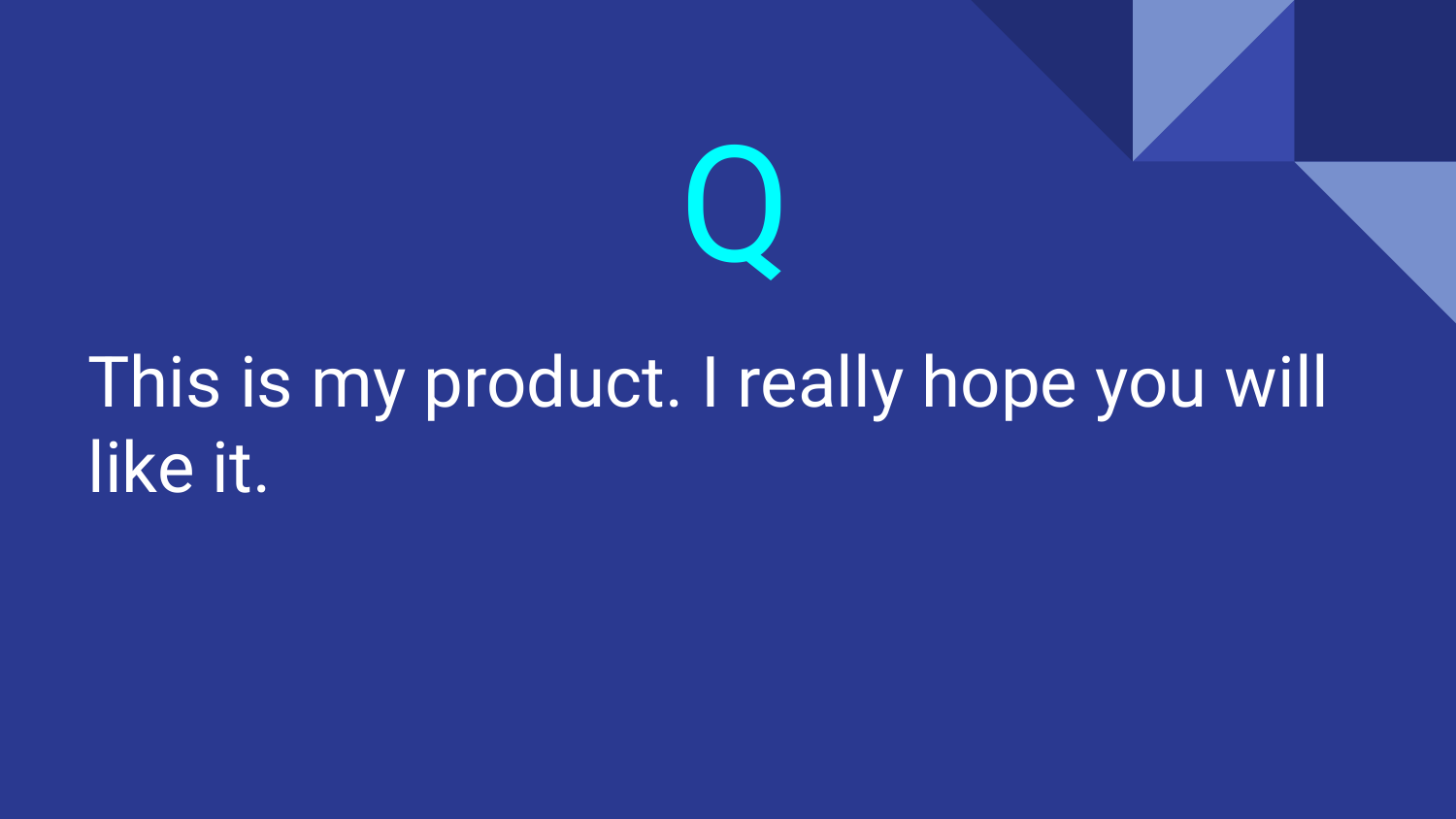

Q
# This is my product. I really hope you will like it.